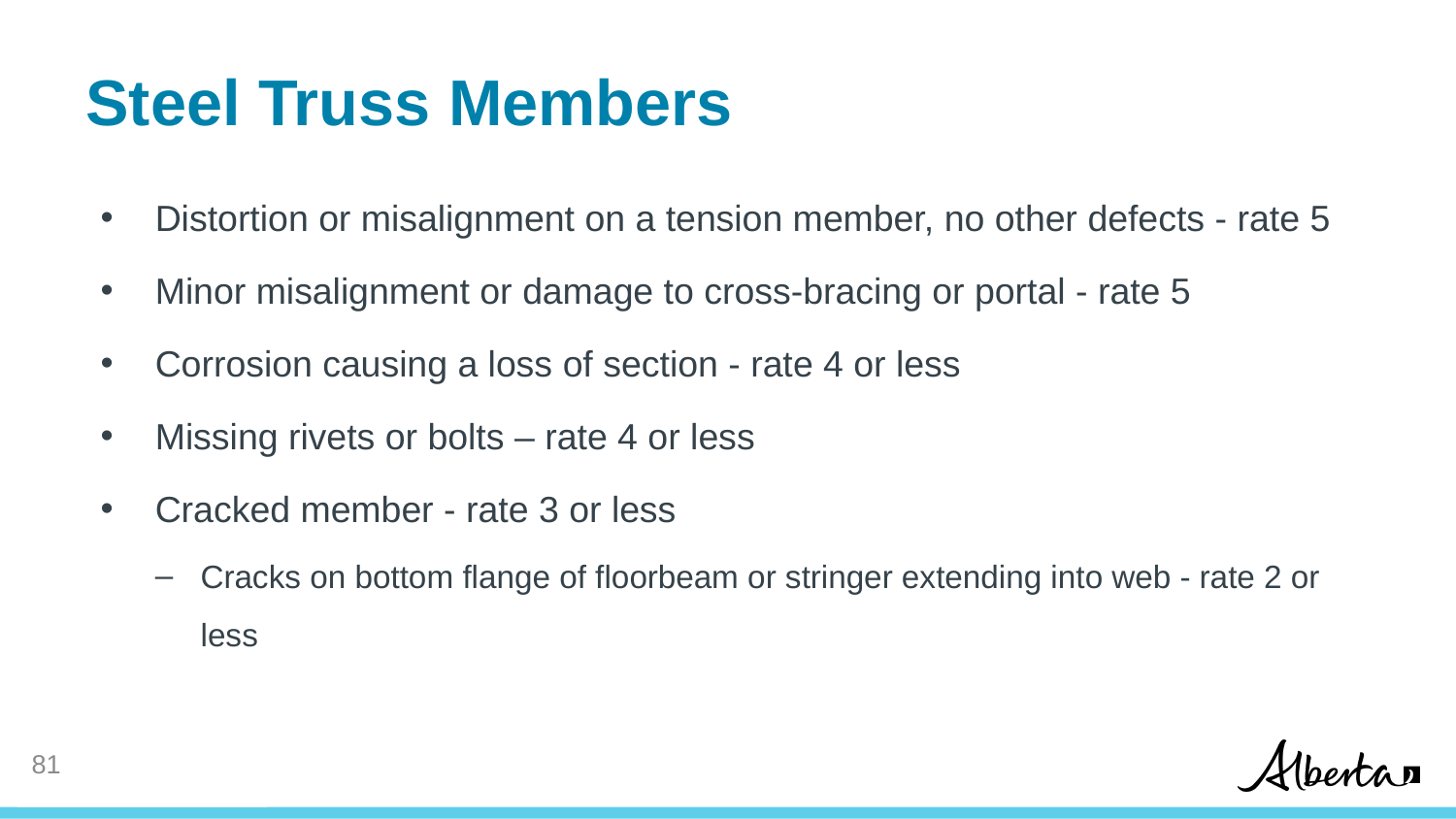

# Steel Truss Members
Distortion or misalignment on a tension member, no other defects - rate 5
Minor misalignment or damage to cross-bracing or portal - rate 5
Corrosion causing a loss of section - rate 4 or less
Missing rivets or bolts – rate 4 or less
Cracked member - rate 3 or less
Cracks on bottom flange of floorbeam or stringer extending into web - rate 2 or less

81